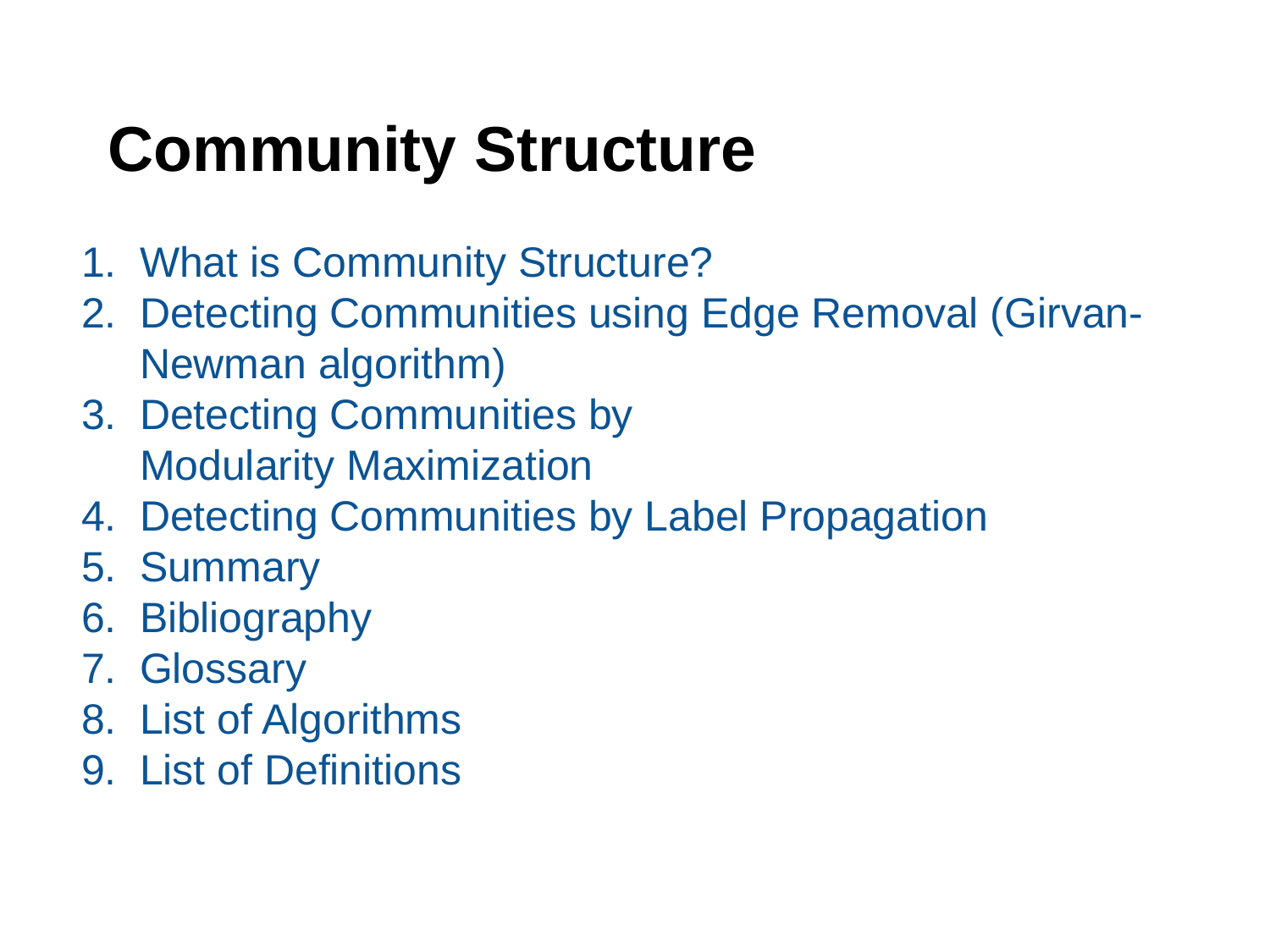

# Community Structure
What is Community Structure?
Detecting Communities using Edge Removal (Girvan-Newman algorithm)
Detecting Communities by
Modularity Maximization
Detecting Communities by Label Propagation
Summary
Bibliography
Glossary
List of Algorithms
List of Definitions